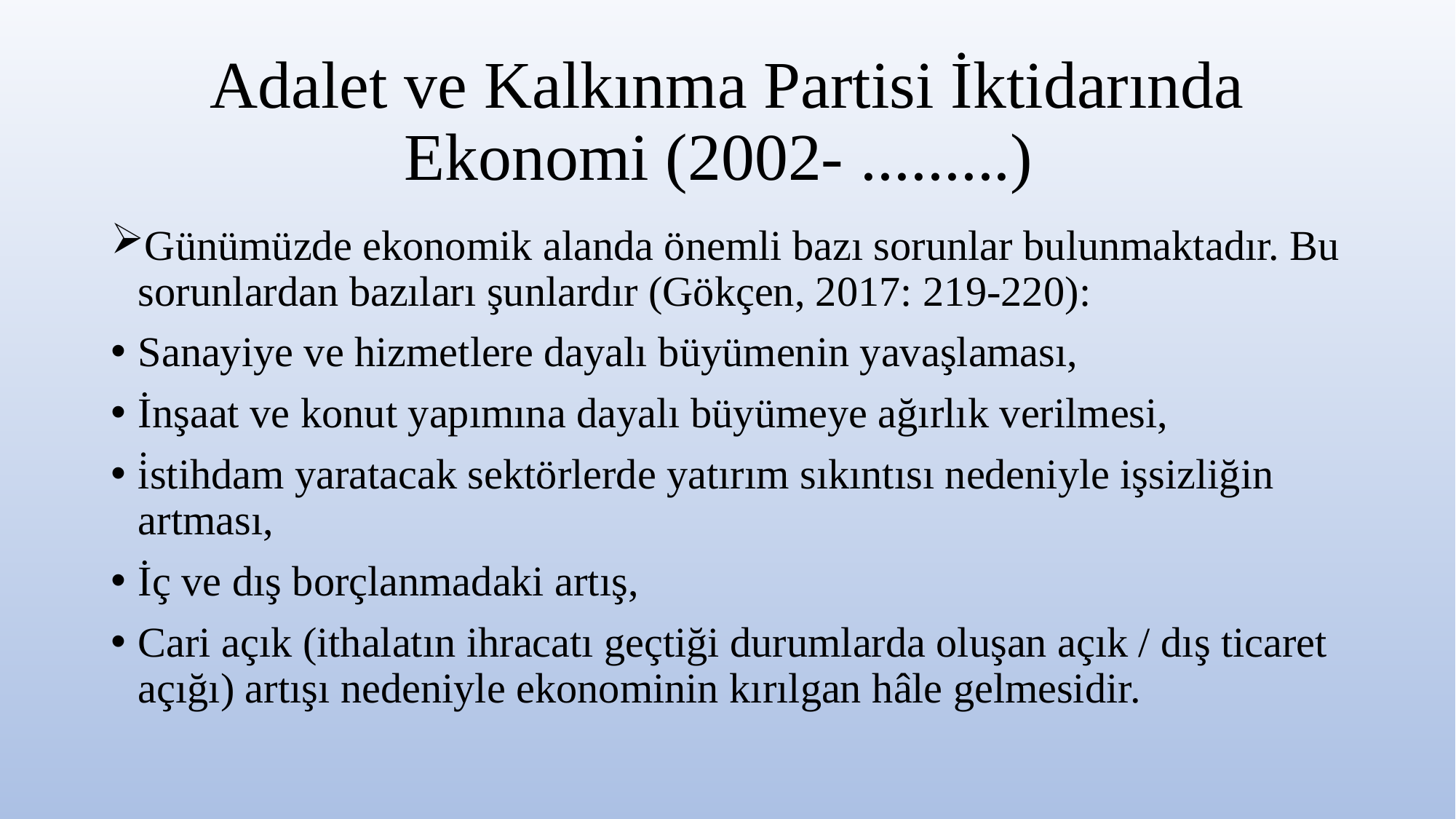

# Adalet ve Kalkınma Partisi İktidarında Ekonomi (2002- .........)
Günümüzde ekonomik alanda önemli bazı sorunlar bulunmaktadır. Bu sorunlardan bazıları şunlardır (Gökçen, 2017: 219-220):
Sanayiye ve hizmetlere dayalı büyümenin yavaşlaması,
İnşaat ve konut yapımına dayalı büyümeye ağırlık verilmesi,
i̇stihdam yaratacak sektörlerde yatırım sıkıntısı nedeniyle işsizliğin artması,
İç ve dış borçlanmadaki artış,
Cari açık (ithalatın ihracatı geçtiği durumlarda oluşan açık / dış ticaret açığı) artışı nedeniyle ekonominin kırılgan hâle gelmesidir.